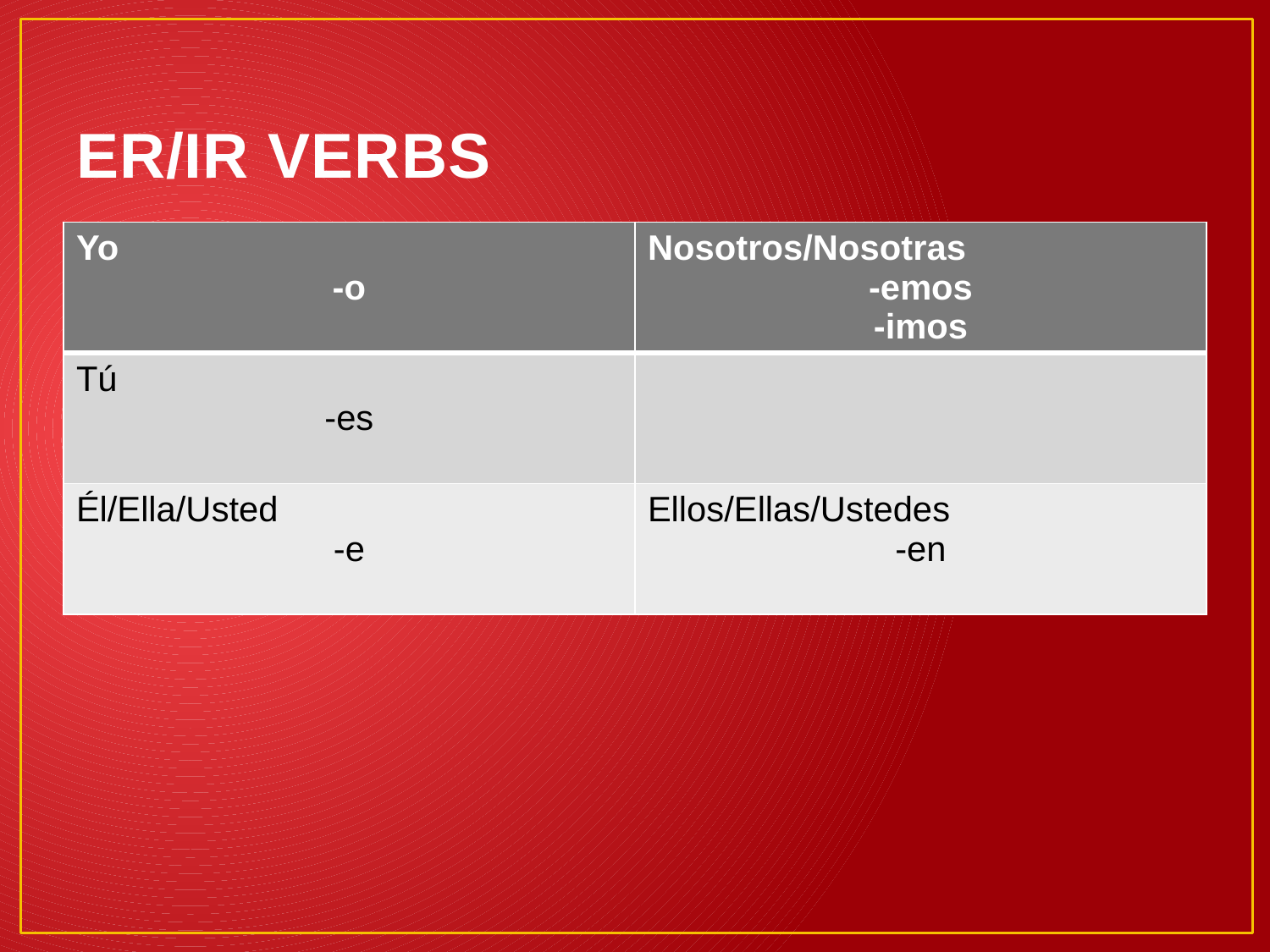

# ER/IR VERBS
| Yo -o | Nosotros/Nosotras -emos -imos |
| --- | --- |
| Tú -es |  |
| Él/Ella/Usted -e | Ellos/Ellas/Ustedes -en |